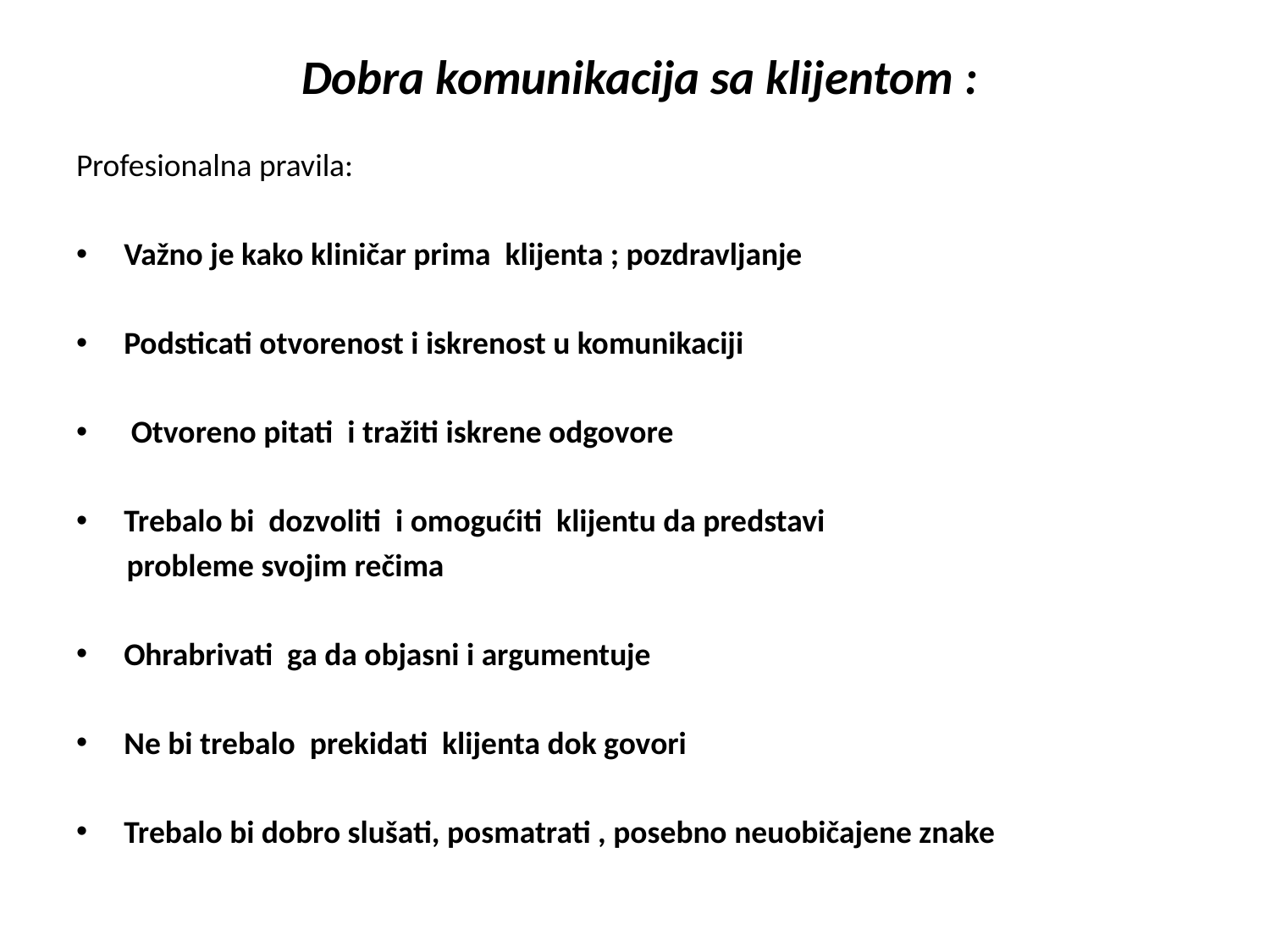

# Dobra komunikacija sa klijentom :
Profesionalna pravila:

Važno je kako kliničar prima  klijenta ; pozdravljanje

Podsticati otvorenost i iskrenost u komunikaciji

 Otvoreno pitati  i tražiti iskrene odgovore

Trebalo bi  dozvoliti  i omogućiti  klijentu da predstavi
       probleme svojim rečima

Ohrabrivati  ga da objasni i argumentuje

Ne bi trebalo  prekidati  klijenta dok govori

Trebalo bi dobro slušati, posmatrati , posebno neuobičajene znake